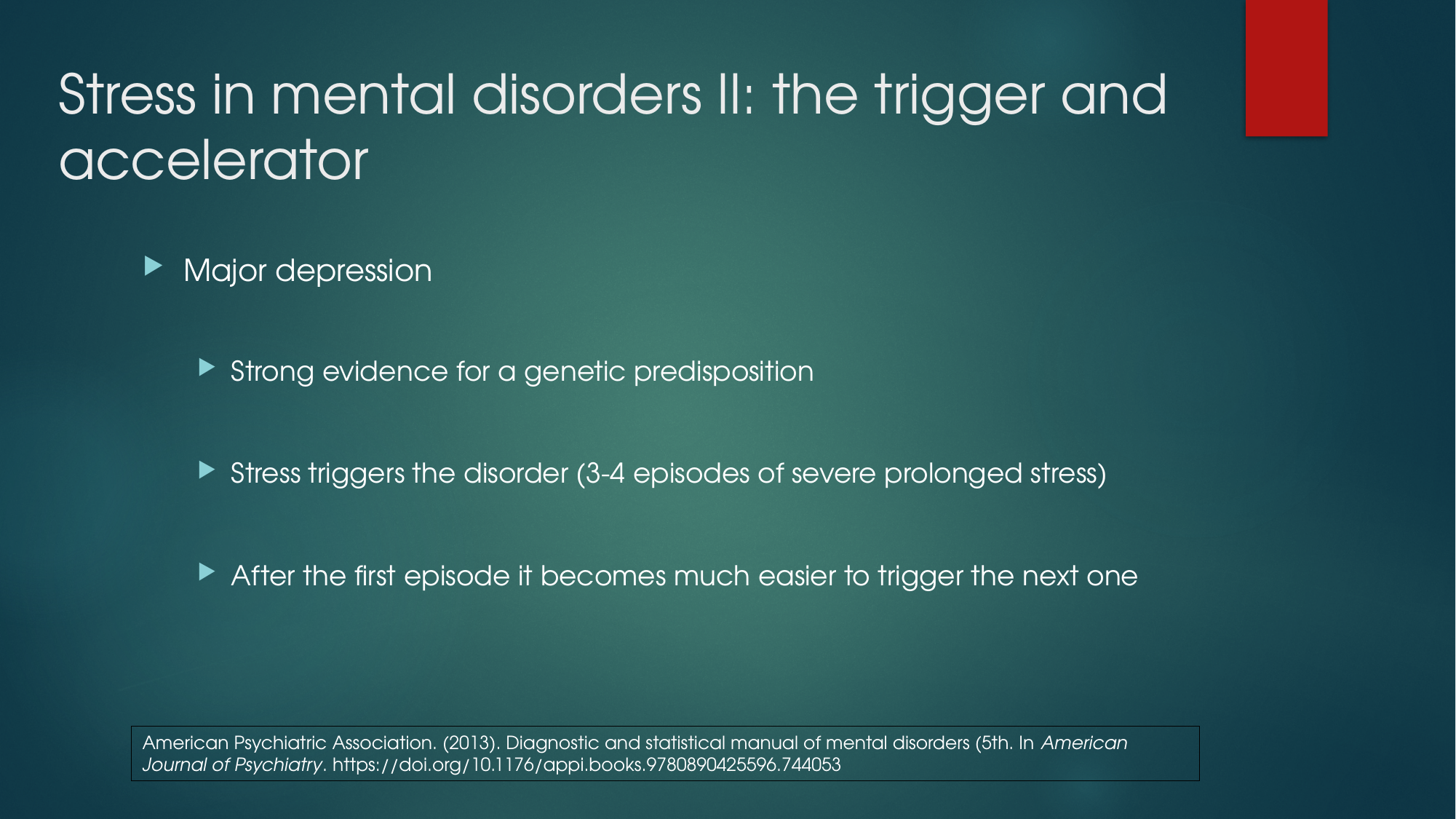

# Stress in mental disorders II: the trigger and accelerator
Major depression

Strong evidence for a genetic predisposition

Stress triggers the disorder (3-4 episodes of severe prolonged stress)

After the first episode it becomes much easier to trigger the next one

American Psychiatric Association. (2013). Diagnostic and statistical manual of mental disorders (5th. In American Journal of Psychiatry. https://doi.org/10.1176/appi.books.9780890425596.744053